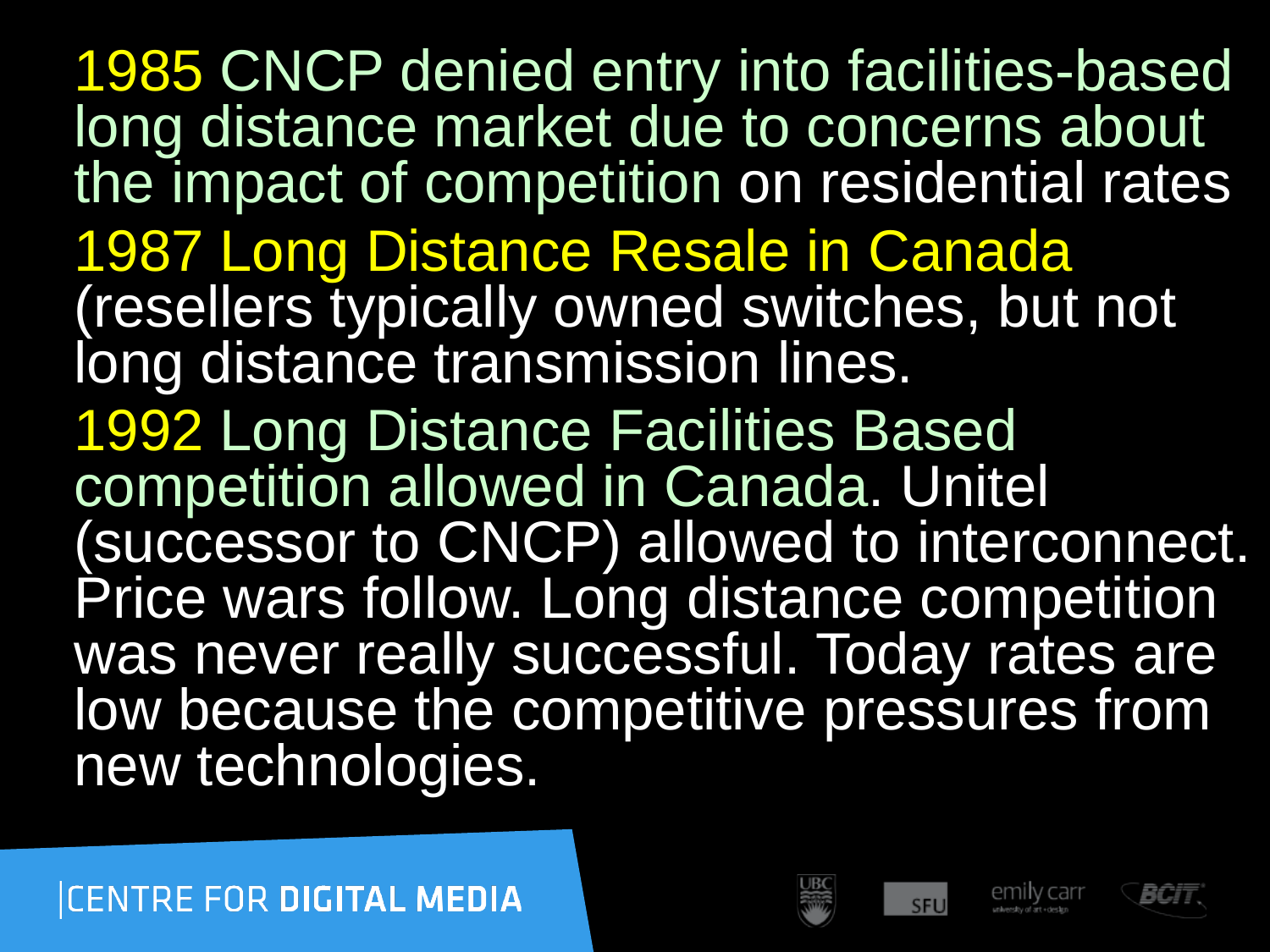

1985 CNCP denied entry into facilities-based long distance market due to concerns about the impact of competition on residential rates
1987 Long Distance Resale in Canada (resellers typically owned switches, but not long distance transmission lines.
1992 Long Distance Facilities Based competition allowed in Canada. Unitel (successor to CNCP) allowed to interconnect. Price wars follow. Long distance competition was never really successful. Today rates are low because the competitive pressures from new technologies.